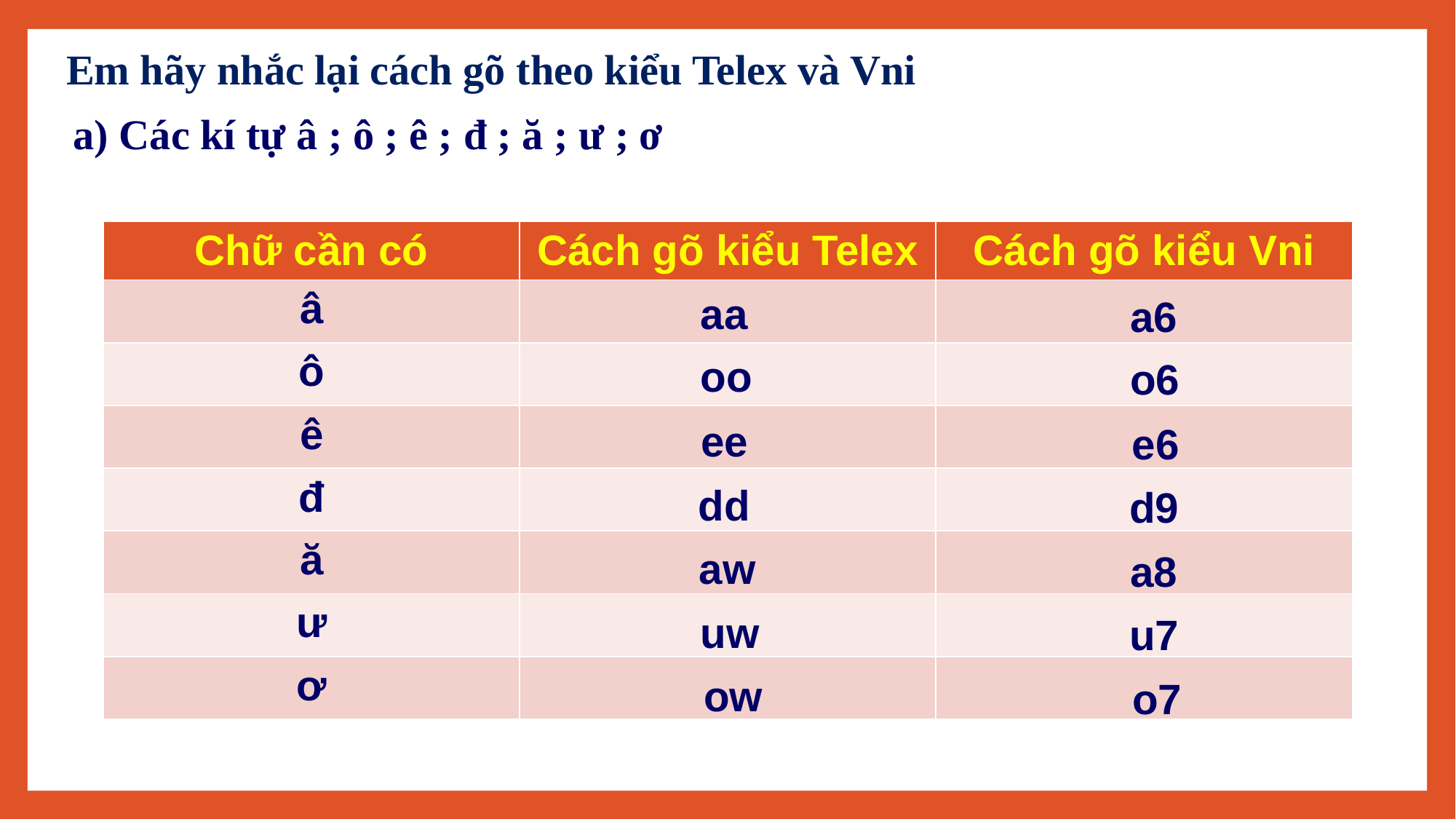

Em hãy nhắc lại cách gõ theo kiểu Telex và Vni
a) Các kí tự â ; ô ; ê ; đ ; ă ; ư ; ơ
| Chữ cần có | Cách gõ kiểu Telex | Cách gõ kiểu Vni |
| --- | --- | --- |
| â |  |  |
| ô |  |  |
| ê |  |  |
| đ |  |  |
| ă |  |  |
| ư |  |  |
| ơ |  |  |
aa
a6
oo
ee
dd
aw
uw
ow
o6
e6
d9
a8
u7
o7